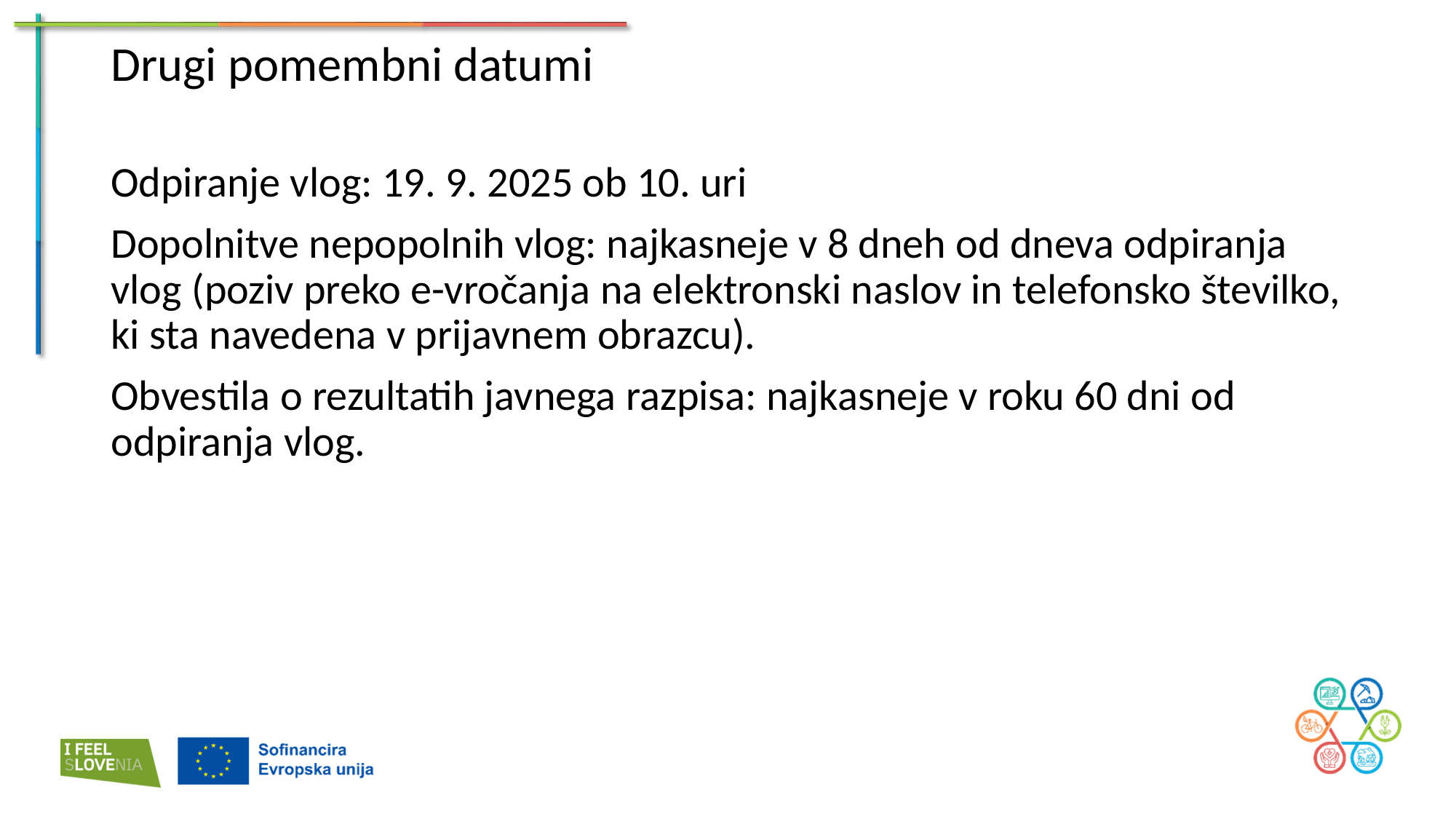

# Drugi pomembni datumi
Odpiranje vlog: 19. 9. 2025 ob 10. uri
Dopolnitve nepopolnih vlog: najkasneje v 8 dneh od dneva odpiranja vlog (poziv preko e-vročanja na elektronski naslov in telefonsko številko, ki sta navedena v prijavnem obrazcu).
Obvestila o rezultatih javnega razpisa: najkasneje v roku 60 dni od odpiranja vlog.